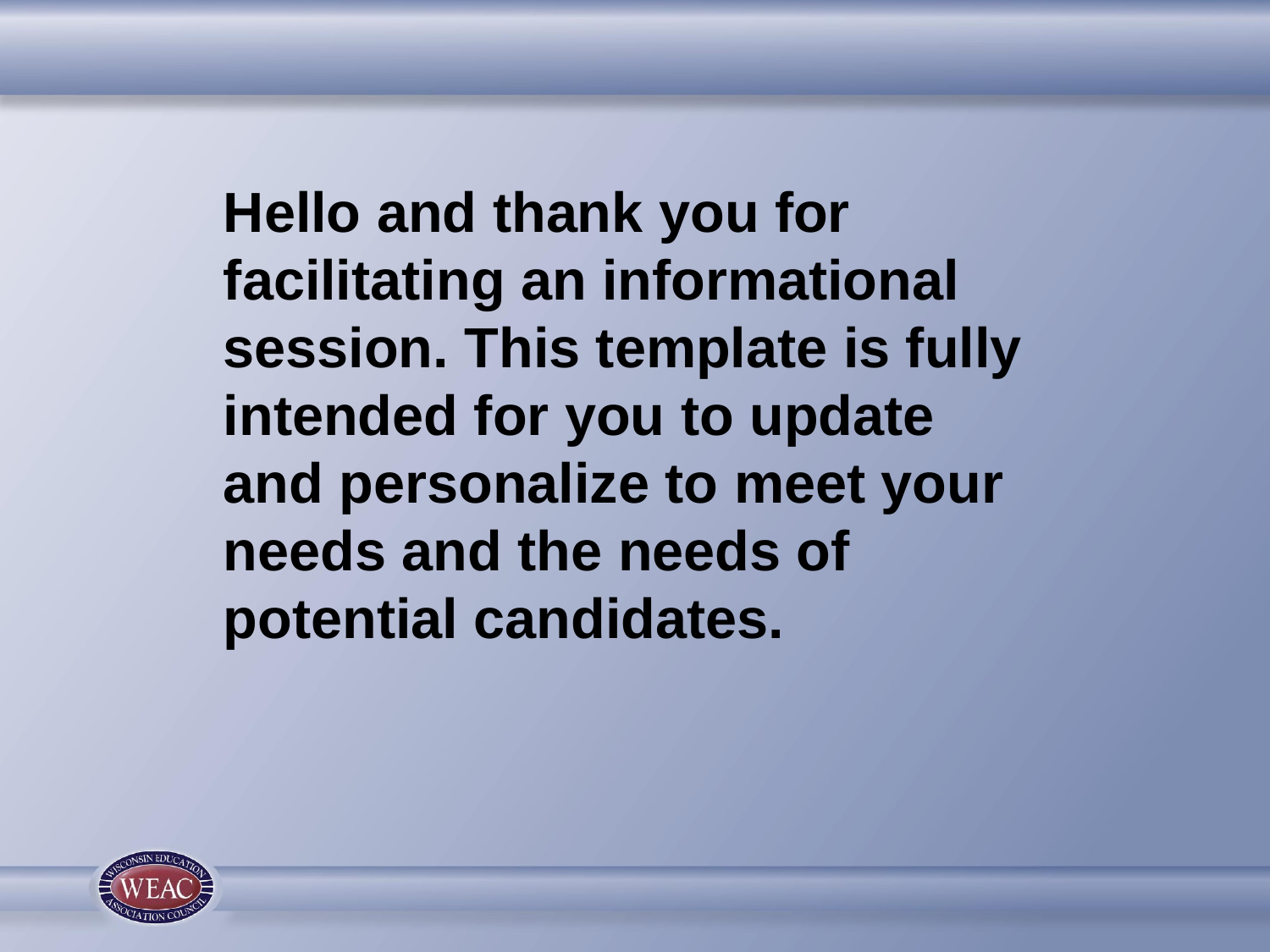

Hello and thank you for facilitating an informational session. This template is fully intended for you to update and personalize to meet your needs and the needs of potential candidates.